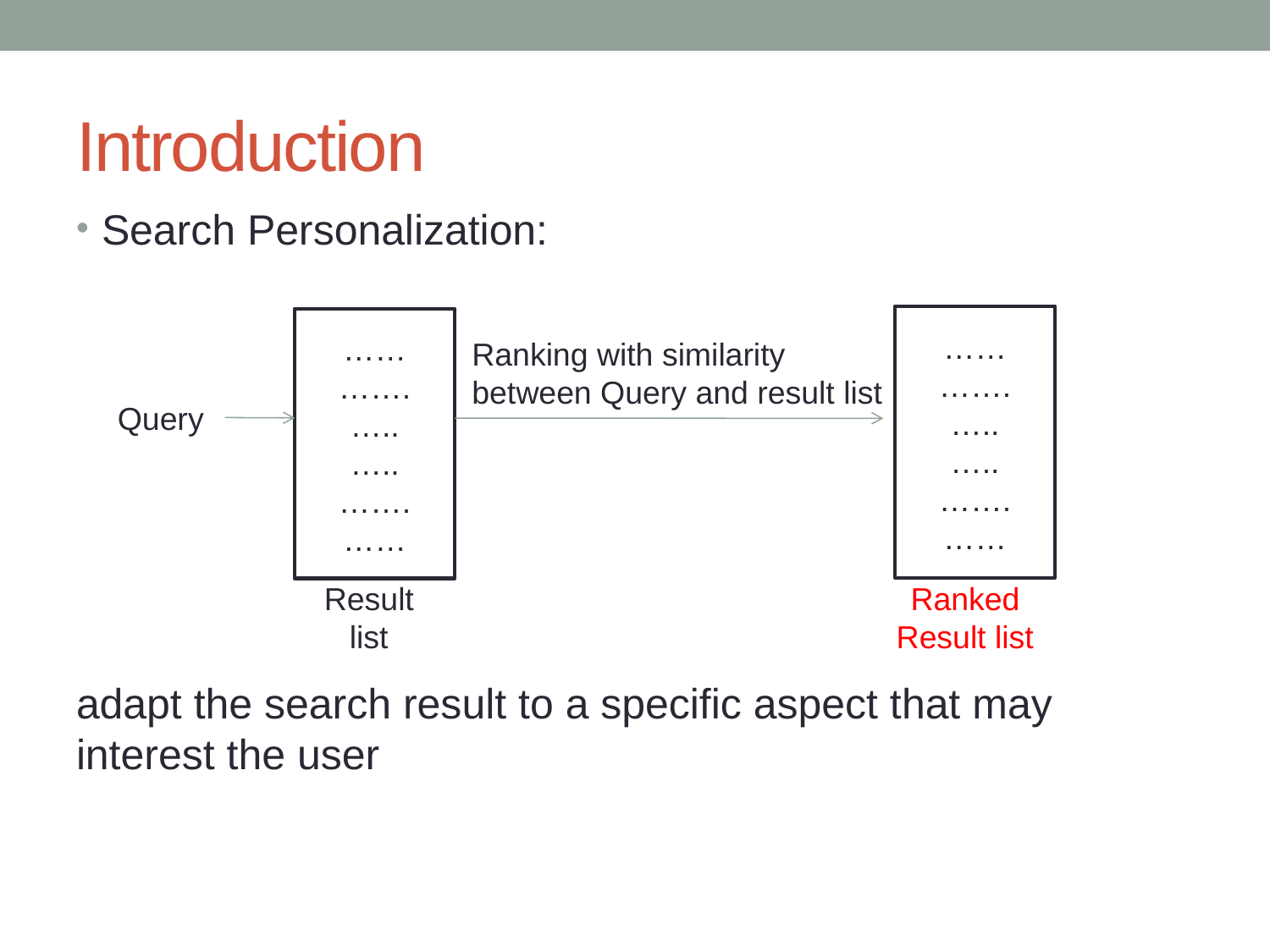

# Introduction
Search Personalization:

adapt the search result to a specific aspect that may interest the user

……
…….
…..
…..
…….
……
……
…….
…..
…..
…….
……
Ranking with similarity between Query and result list
Query
Ranked Result list
Result list